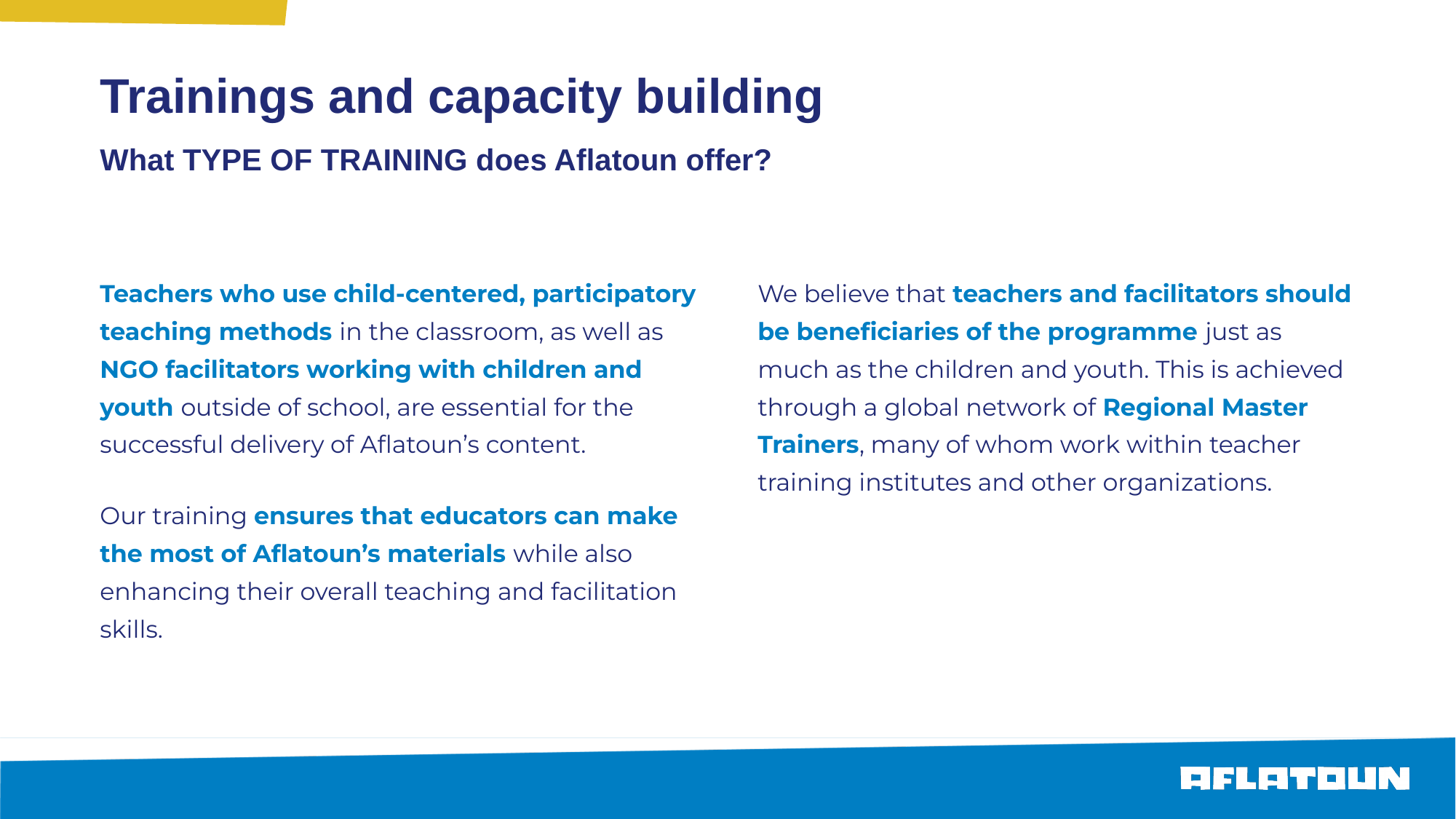

# Trainings and capacity building
What TYPE OF TRAINING does Aflatoun offer?
Teachers who use child-centered, participatory teaching methods in the classroom, as well as NGO facilitators working with children and youth outside of school, are essential for the successful delivery of Aflatoun’s content.
Our training ensures that educators can make the most of Aflatoun’s materials while also enhancing their overall teaching and facilitation skills.
We believe that teachers and facilitators should be beneficiaries of the programme just as much as the children and youth. This is achieved through a global network of Regional Master Trainers, many of whom work within teacher training institutes and other organizations.